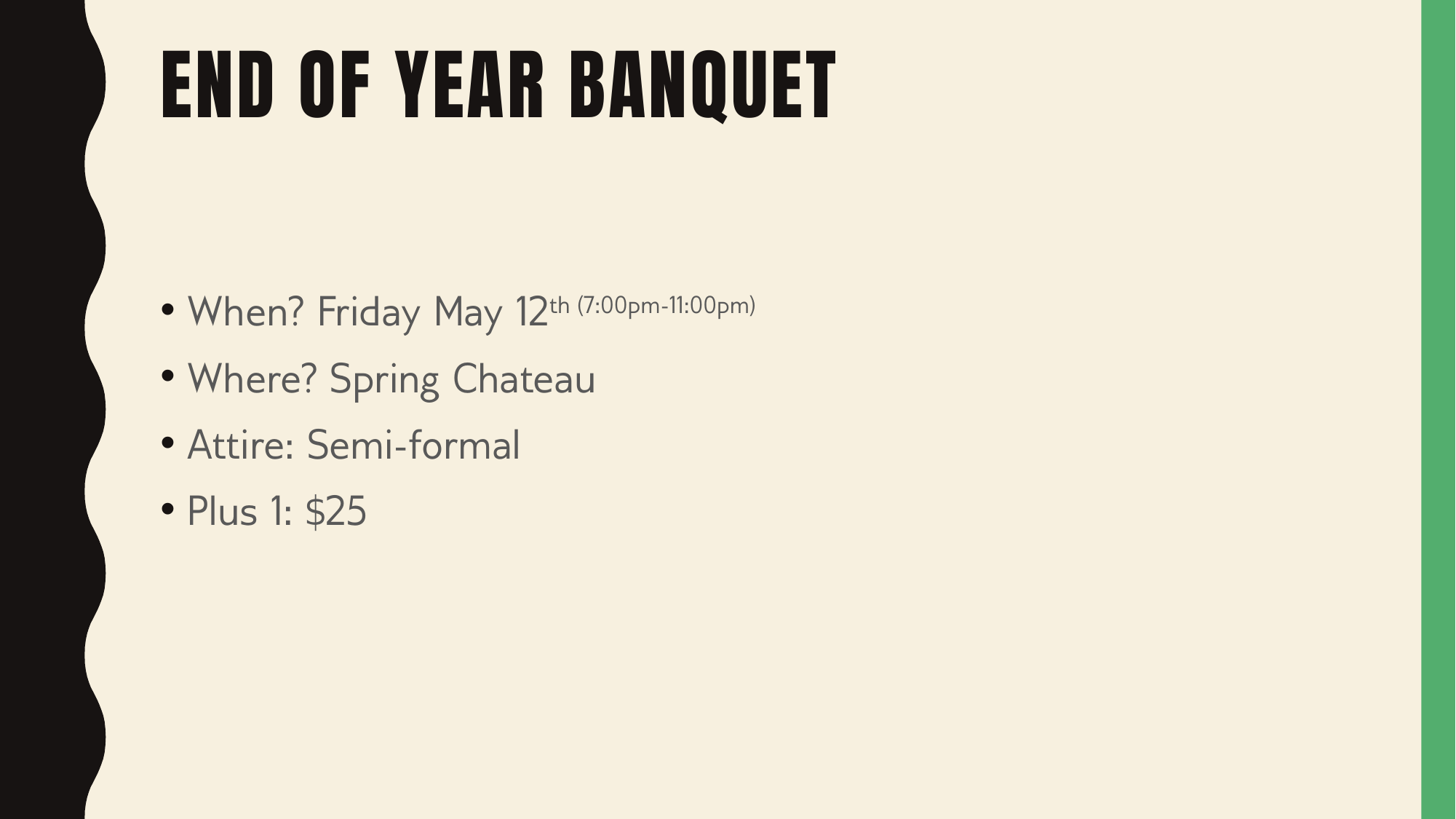

# End of Year banquet
When? Friday May 12th (7:00pm-11:00pm)
Where? Spring Chateau
Attire: Semi-formal
Plus 1: $25